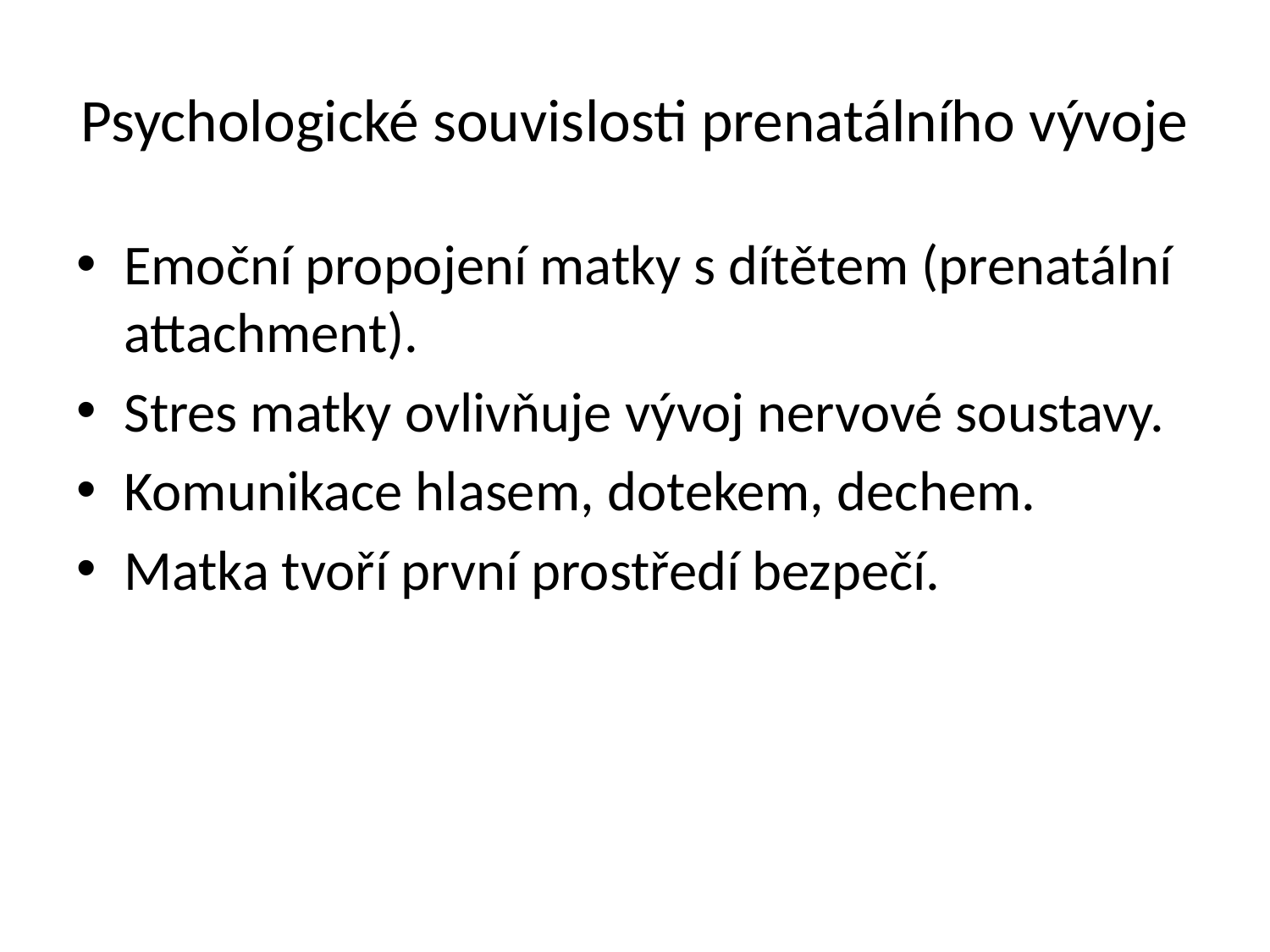

# Psychologické souvislosti prenatálního vývoje
Emoční propojení matky s dítětem (prenatální attachment).
Stres matky ovlivňuje vývoj nervové soustavy.
Komunikace hlasem, dotekem, dechem.
Matka tvoří první prostředí bezpečí.